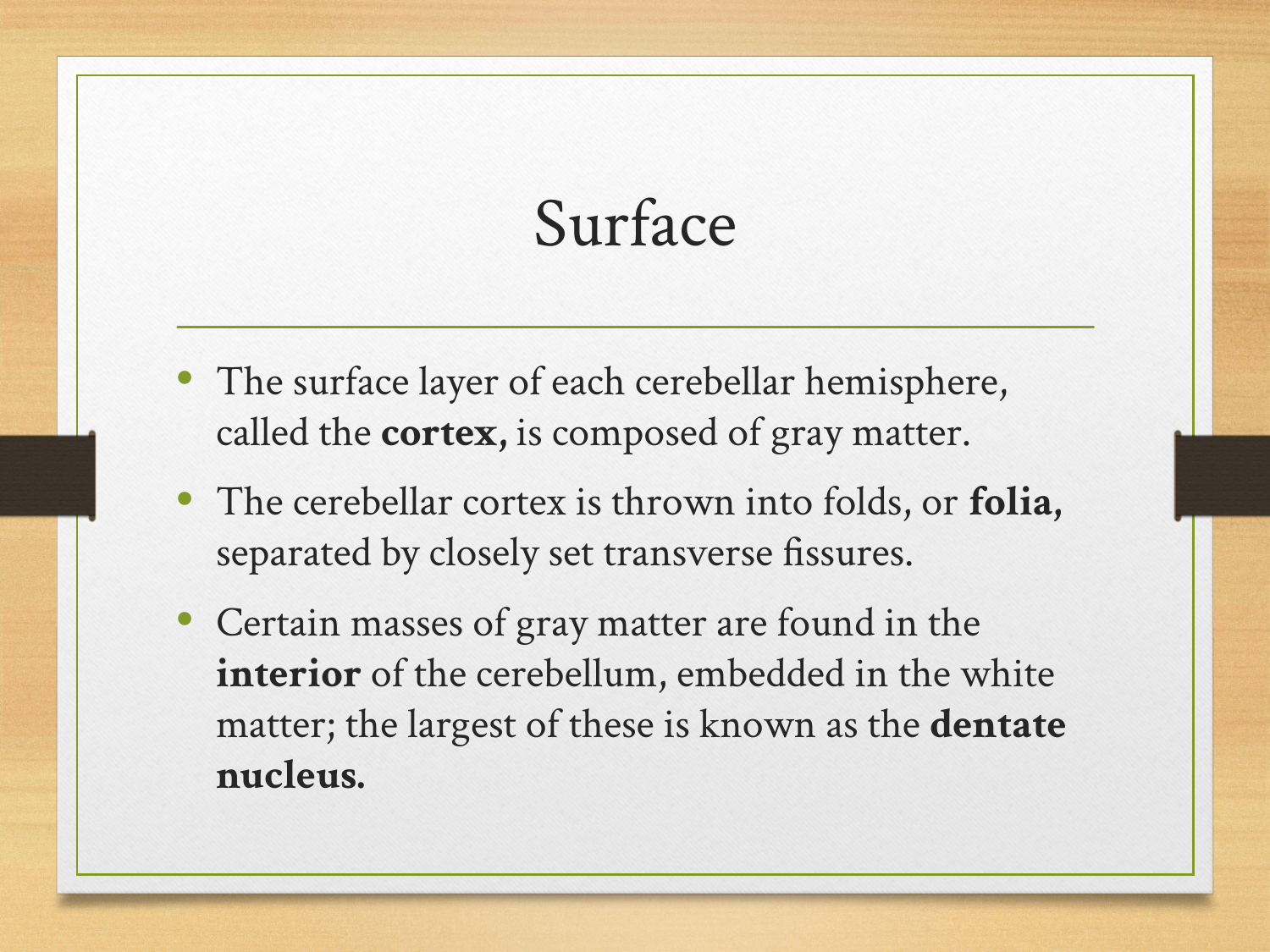

# Surface
The surface layer of each cerebellar hemisphere, called the cortex, is composed of gray matter.
The cerebellar cortex is thrown into folds, or folia, separated by closely set transverse fissures.
Certain masses of gray matter are found in the interior of the cerebellum, embedded in the white matter; the largest of these is known as the dentate nucleus.